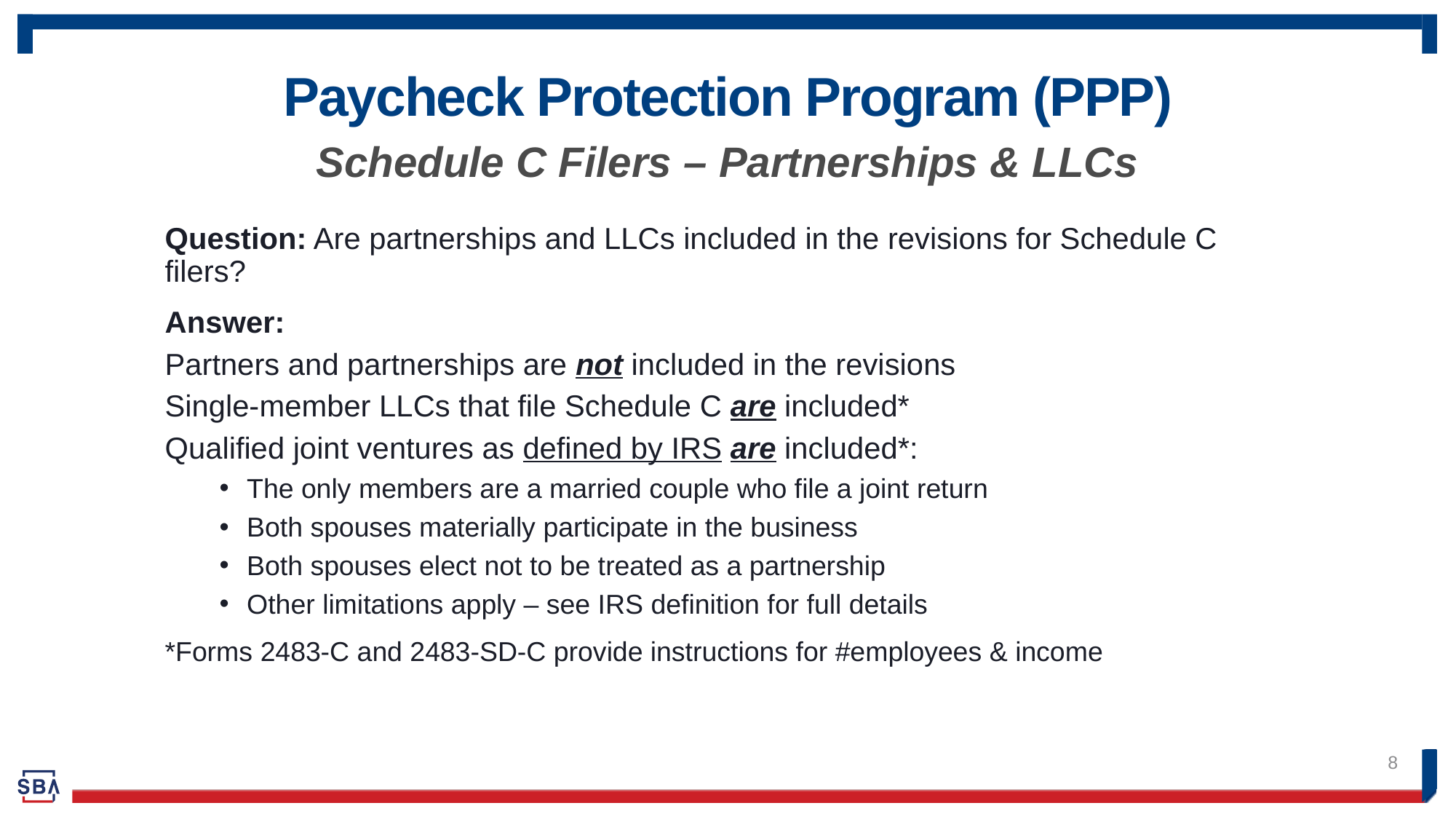

# Paycheck Protection Program (PPP)
Schedule C Filers – Partnerships & LLCs
Question: Are partnerships and LLCs included in the revisions for Schedule C filers?
Answer:
Partners and partnerships are not included in the revisions
Single-member LLCs that file Schedule C are included*
Qualified joint ventures as defined by IRS are included*:
The only members are a married couple who file a joint return
Both spouses materially participate in the business
Both spouses elect not to be treated as a partnership
Other limitations apply – see IRS definition for full details
*Forms 2483-C and 2483-SD-C provide instructions for #employees & income
8